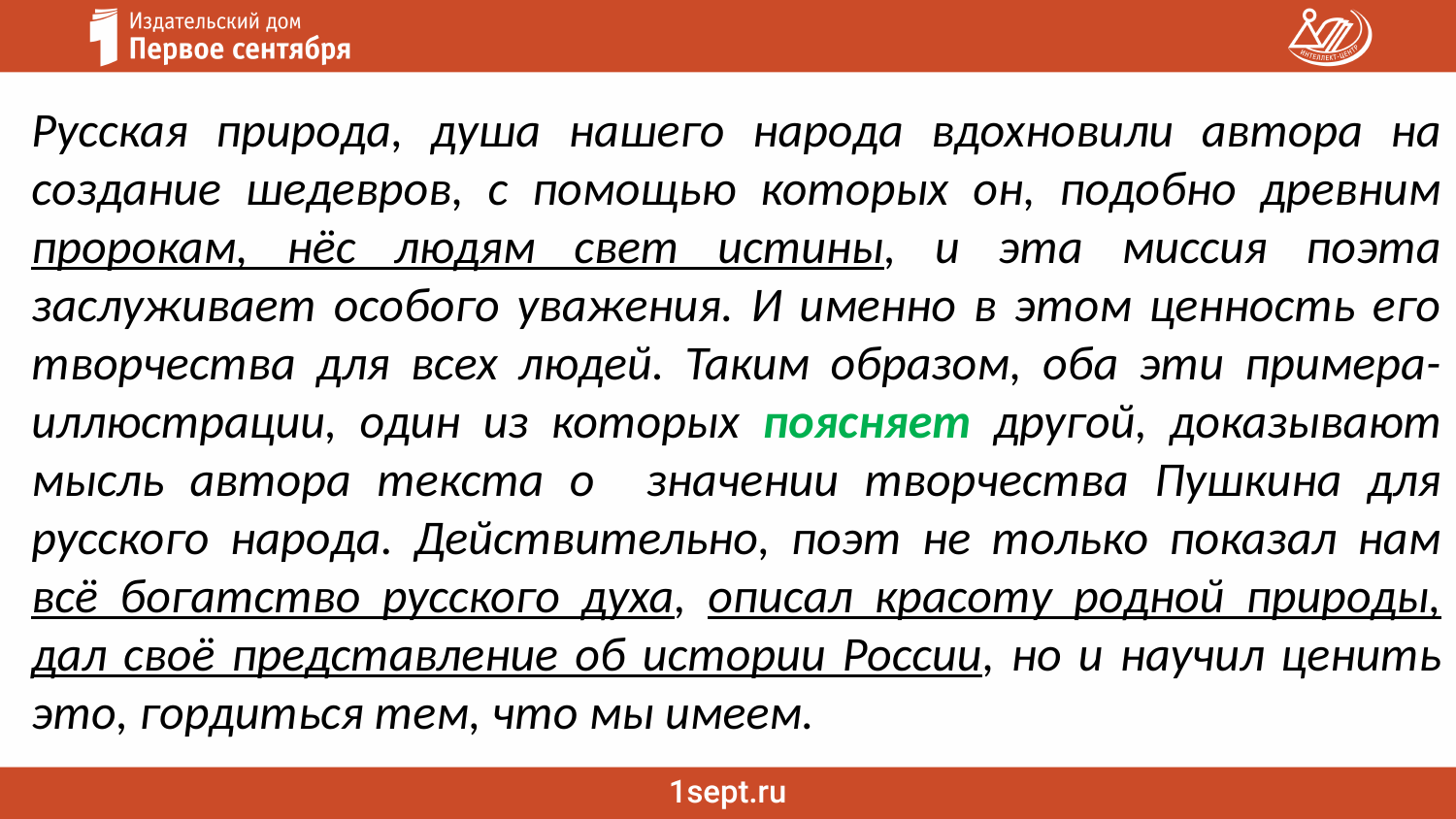

Русская природа, душа нашего народа вдохновили автора на создание шедевров, с помощью которых он, подобно древним пророкам, нёс людям свет истины, и эта миссия поэта заслуживает особого уважения. И именно в этом ценность его творчества для всех людей. Таким образом, оба эти примера-иллюстрации, один из которых поясняет другой, доказывают мысль автора текста о  значении творчества Пушкина для русского народа. Действительно, поэт не только показал нам всё богатство русского духа, описал красоту родной природы, дал своё представление об истории России, но и научил ценить это, гордиться тем, что мы имеем.